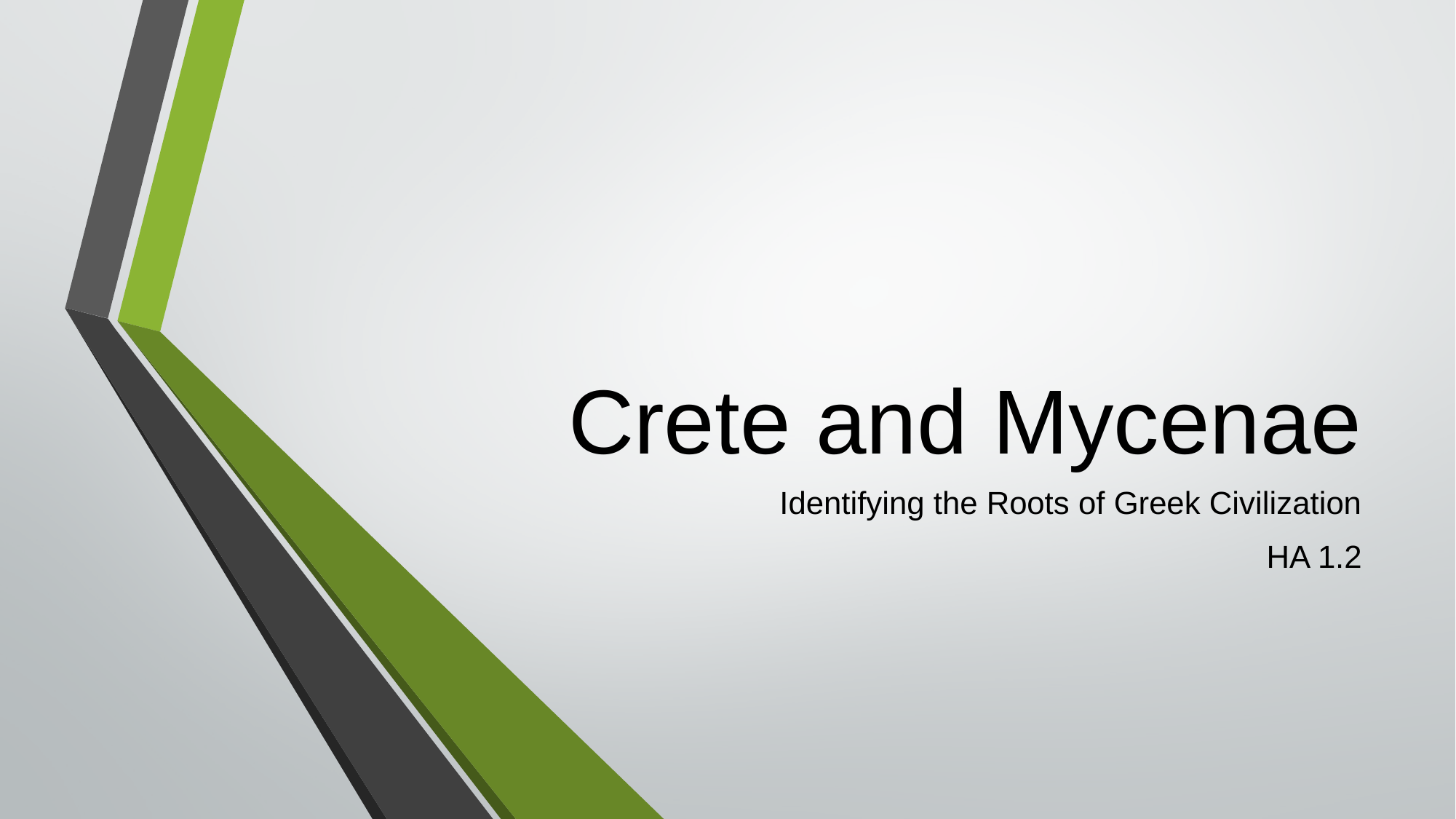

# Crete and Mycenae
Identifying the Roots of Greek Civilization
HA 1.2